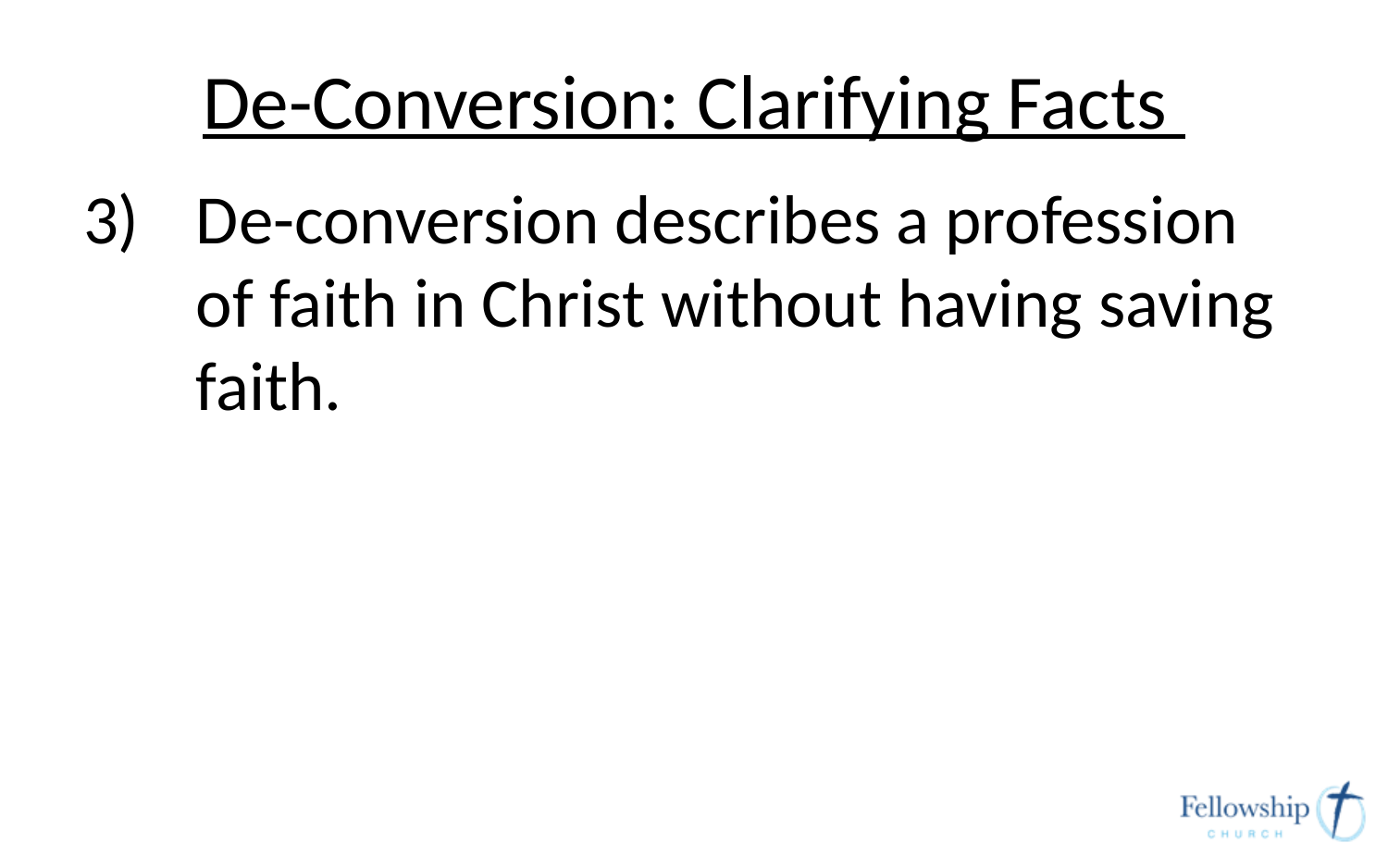

# De-Conversion: Clarifying Facts
De-conversion describes a profession of faith in Christ without having saving faith.